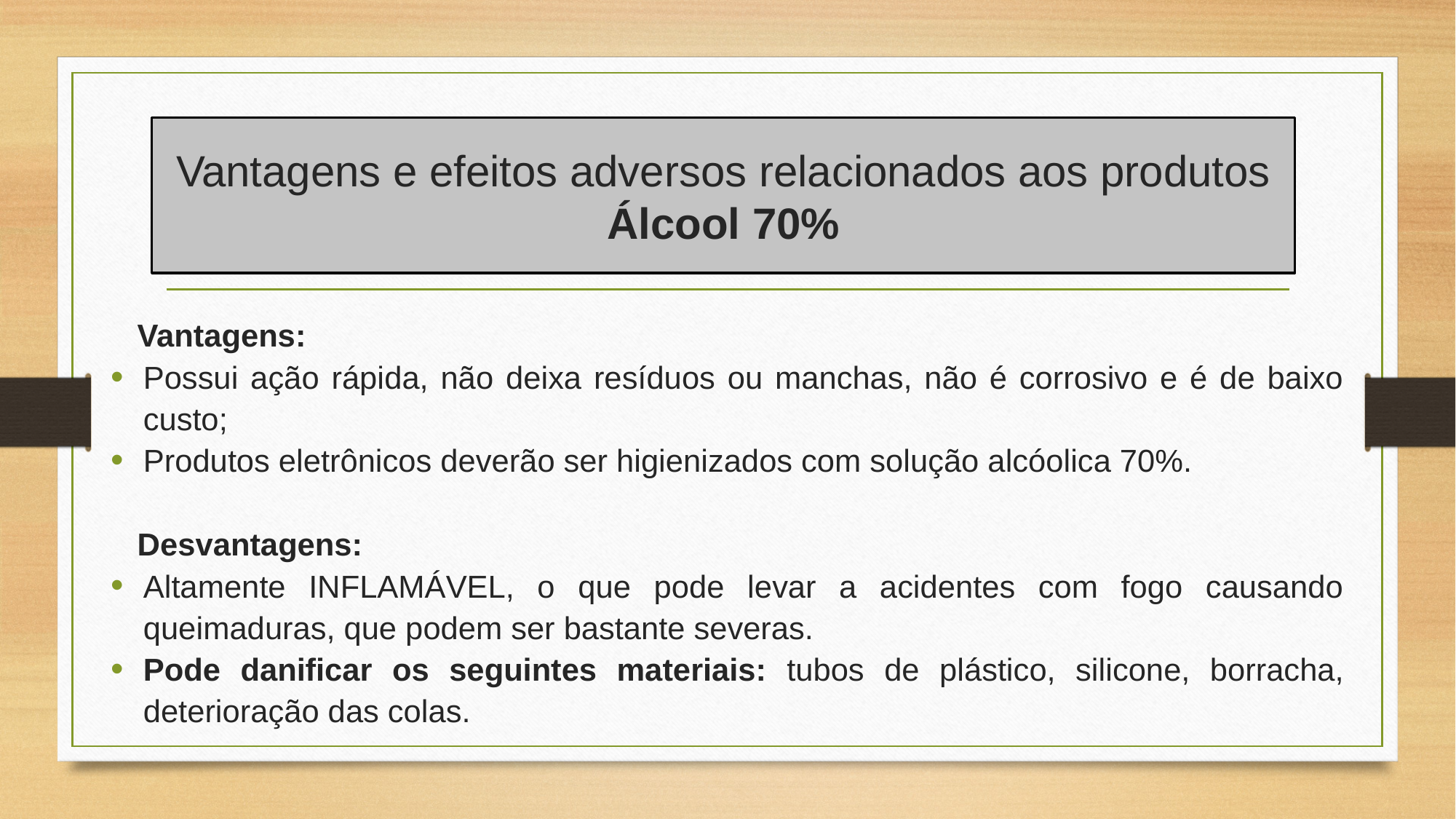

# Vantagens e efeitos adversos relacionados aos produtos Álcool 70%
   Vantagens:
Possui ação rápida, não deixa resíduos ou manchas, não é corrosivo e é de baixo custo;
Produtos eletrônicos deverão ser higienizados com solução alcóolica 70%.

   Desvantagens:
Altamente INFLAMÁVEL, o que pode levar a acidentes com fogo causando queimaduras, que podem ser bastante severas.
Pode danificar os seguintes materiais: tubos de plástico, silicone, borracha, deterioração das colas.